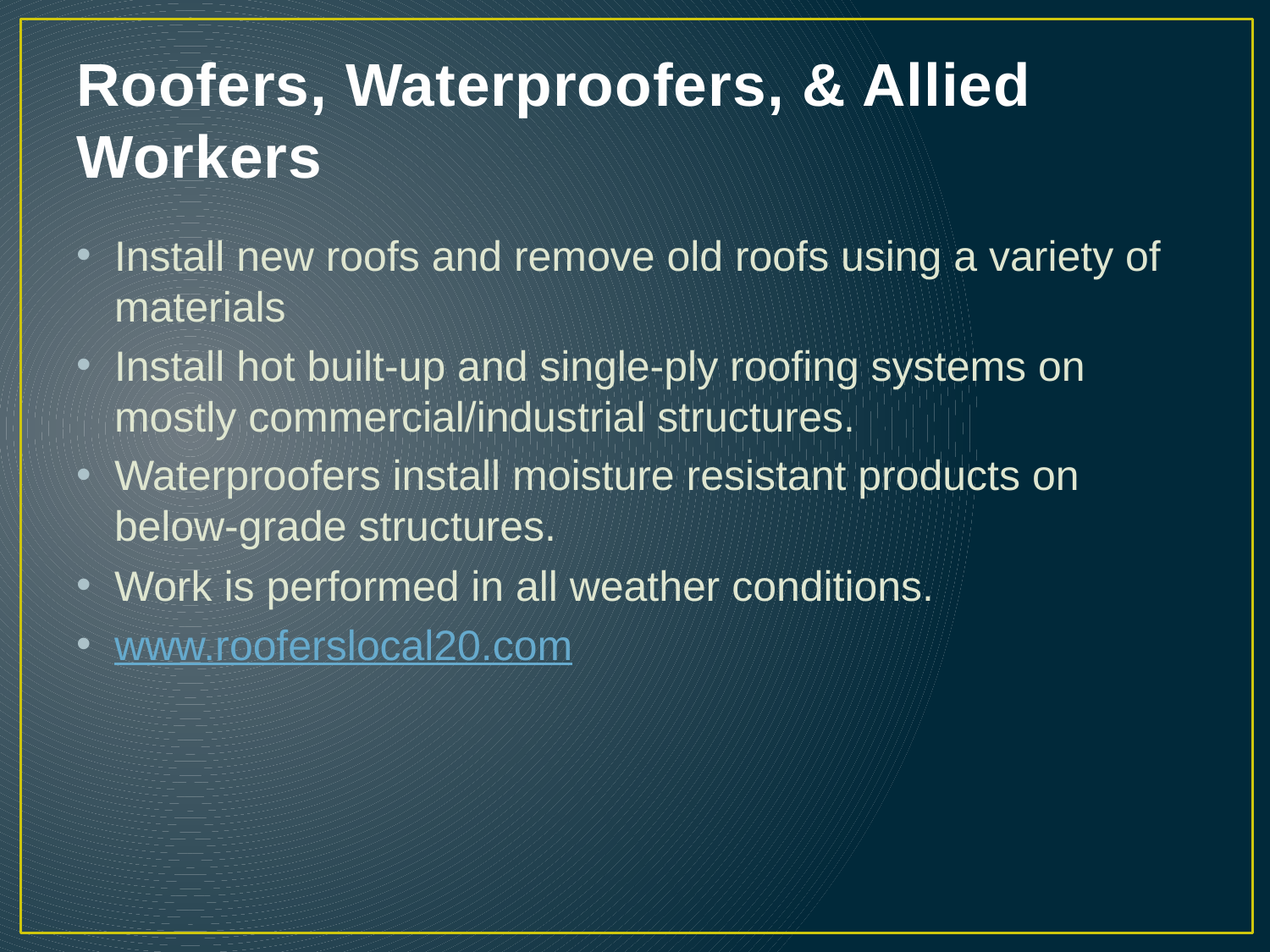

# Roofers, Waterproofers, & Allied Workers
Install new roofs and remove old roofs using a variety of materials
Install hot built-up and single-ply roofing systems on mostly commercial/industrial structures.
Waterproofers install moisture resistant products on below-grade structures.
Work is performed in all weather conditions.
www.rooferslocal20.com